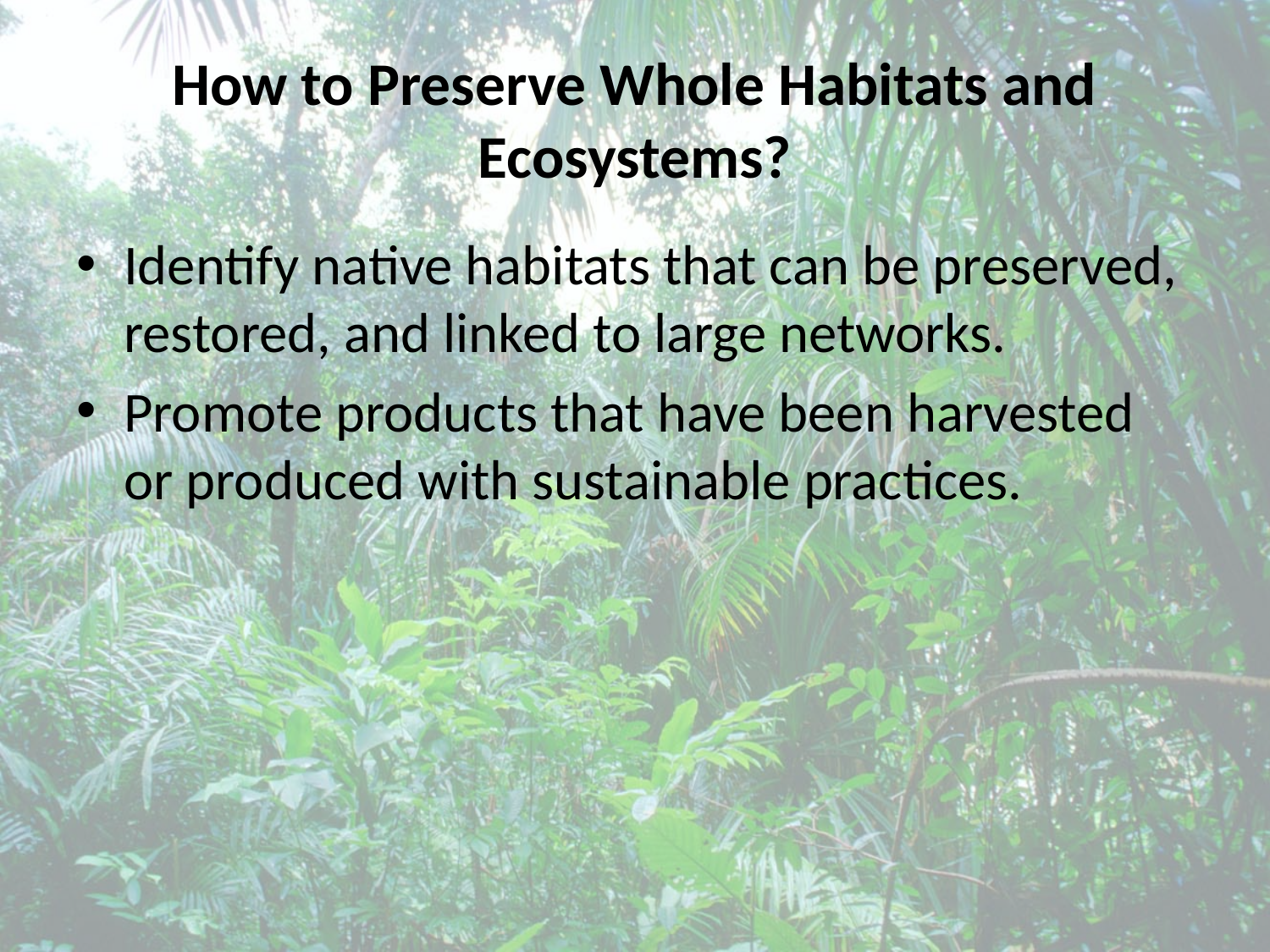

# How to Preserve Whole Habitats and Ecosystems?
Identify native habitats that can be preserved, restored, and linked to large networks.
Promote products that have been harvested or produced with sustainable practices.